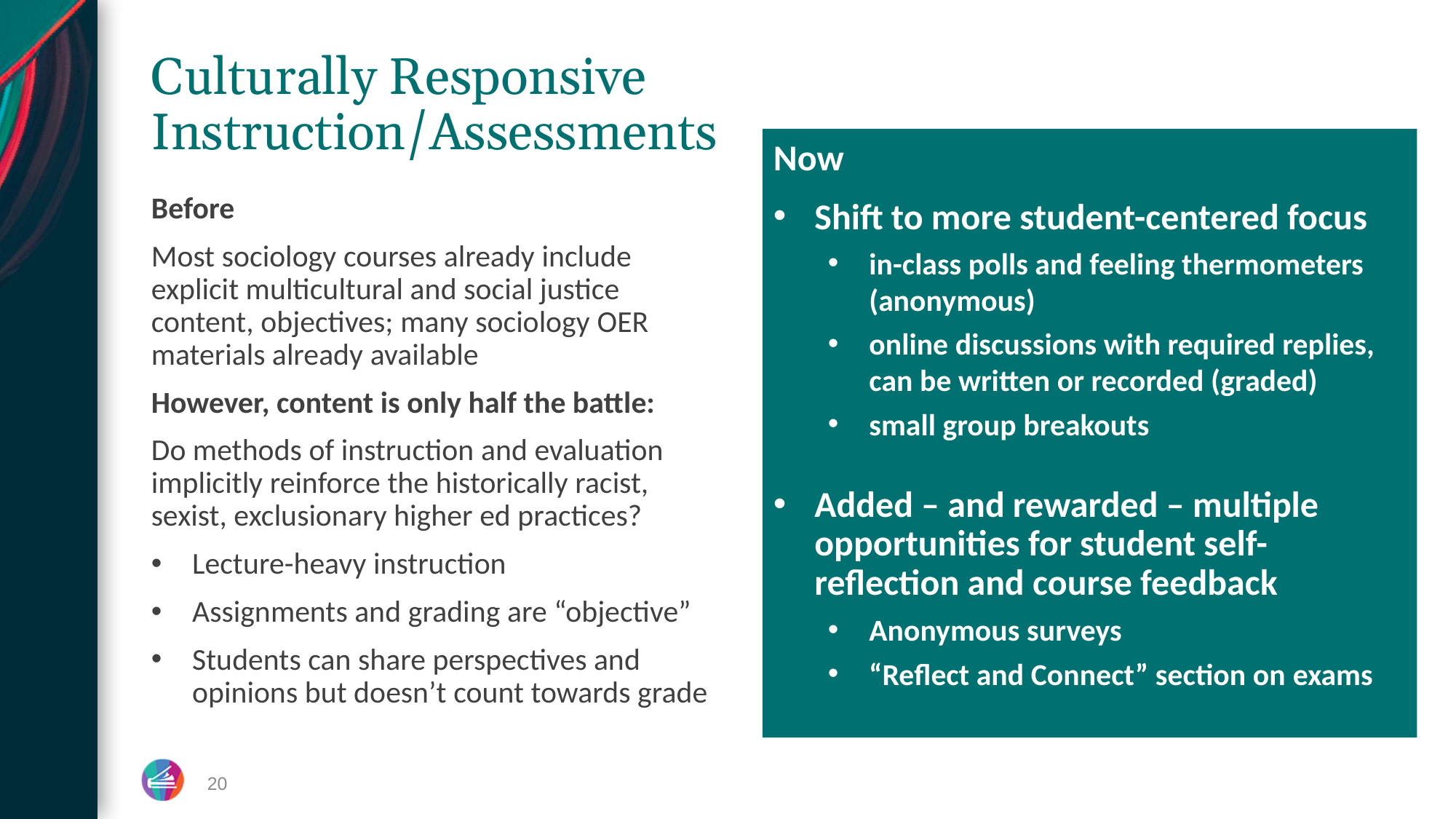

# Culturally Responsive Instruction/Assessments
Now
Shift to more student-centered focus
in-class polls and feeling thermometers (anonymous)
online discussions with required replies, can be written or recorded (graded)
small group breakouts

Added – and rewarded – multiple opportunities for student self-reflection and course feedback
Anonymous surveys
“Reflect and Connect” section on exams

Before
Most sociology courses already include explicit multicultural and social justice content, objectives; many sociology OER materials already available
However, content is only half the battle:
Do methods of instruction and evaluation implicitly reinforce the historically racist, sexist, exclusionary higher ed practices?
Lecture-heavy instruction
Assignments and grading are “objective”
Students can share perspectives and opinions but doesn’t count towards grade

20